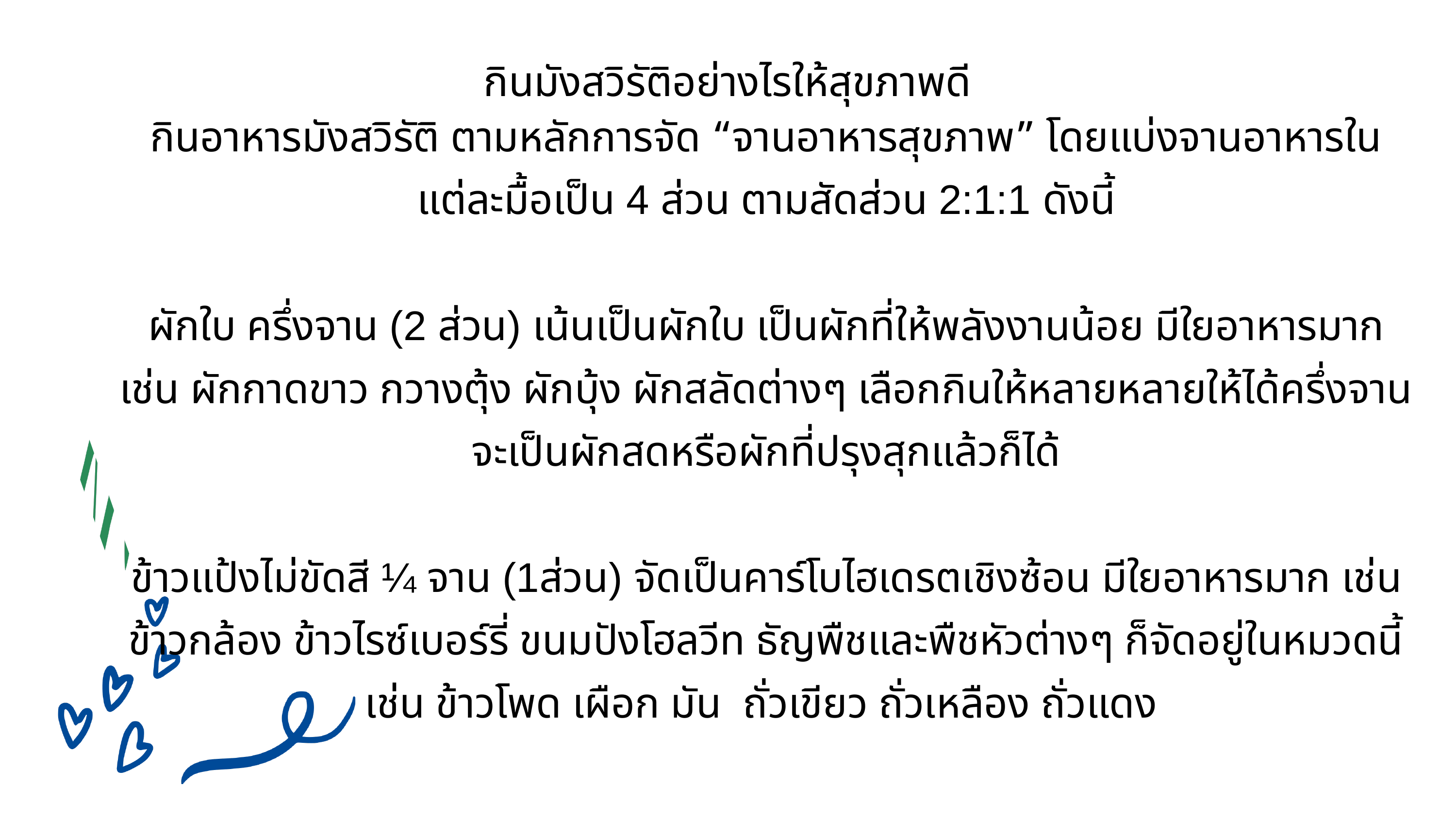

กินมังสวิรัติอย่างไรให้สุขภาพดี
กินอาหารมังสวิรัติ ตามหลักการจัด “จานอาหารสุขภาพ” โดยแบ่งจานอาหารในแต่ละมื้อเป็น 4 ส่วน ตามสัดส่วน 2:1:1 ดังนี้

ผักใบ ครึ่งจาน (2 ส่วน) เน้นเป็นผักใบ เป็นผักที่ให้พลังงานน้อย มีใยอาหารมาก เช่น ผักกาดขาว กวางตุ้ง ผักบุ้ง ผักสลัดต่างๆ เลือกกินให้หลายหลายให้ได้ครึ่งจาน จะเป็นผักสดหรือผักที่ปรุงสุกแล้วก็ได้

ข้าวแป้งไม่ขัดสี ¼ จาน (1ส่วน) จัดเป็นคาร์โบไฮเดรตเชิงซ้อน มีใยอาหารมาก เช่น ข้าวกล้อง ข้าวไรซ์เบอร์รี่ ขนมปังโฮลวีท ธัญพืชและพืชหัวต่างๆ ก็จัดอยู่ในหมวดนี้ เช่น ข้าวโพด เผือก มัน  ถั่วเขียว ถั่วเหลือง ถั่วแดง